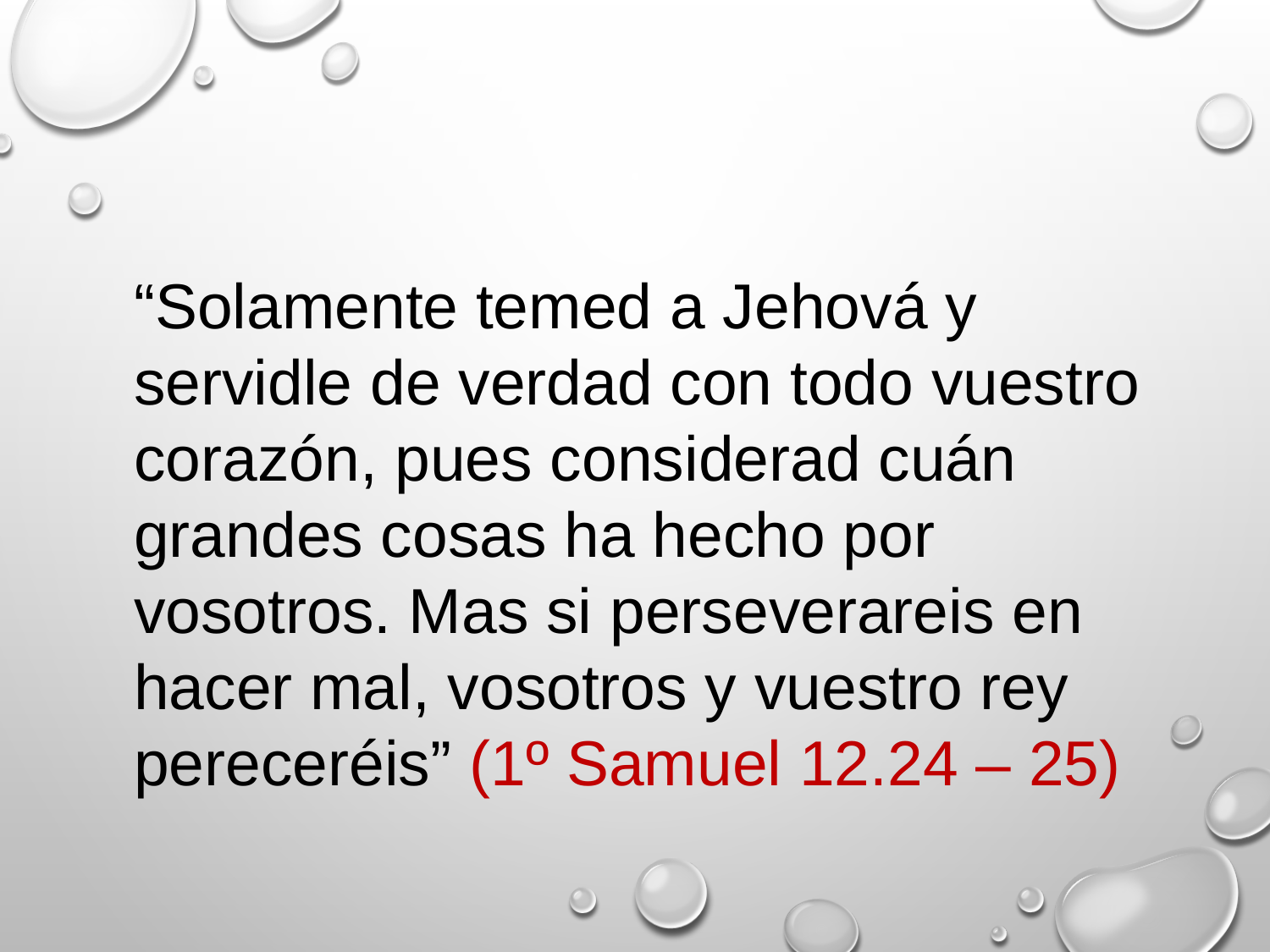

“Solamente temed a Jehová y servidle de verdad con todo vuestro corazón, pues considerad cuán grandes cosas ha hecho por vosotros. Mas si perseverareis en hacer mal, vosotros y vuestro rey pereceréis” (1º Samuel 12.24 – 25)